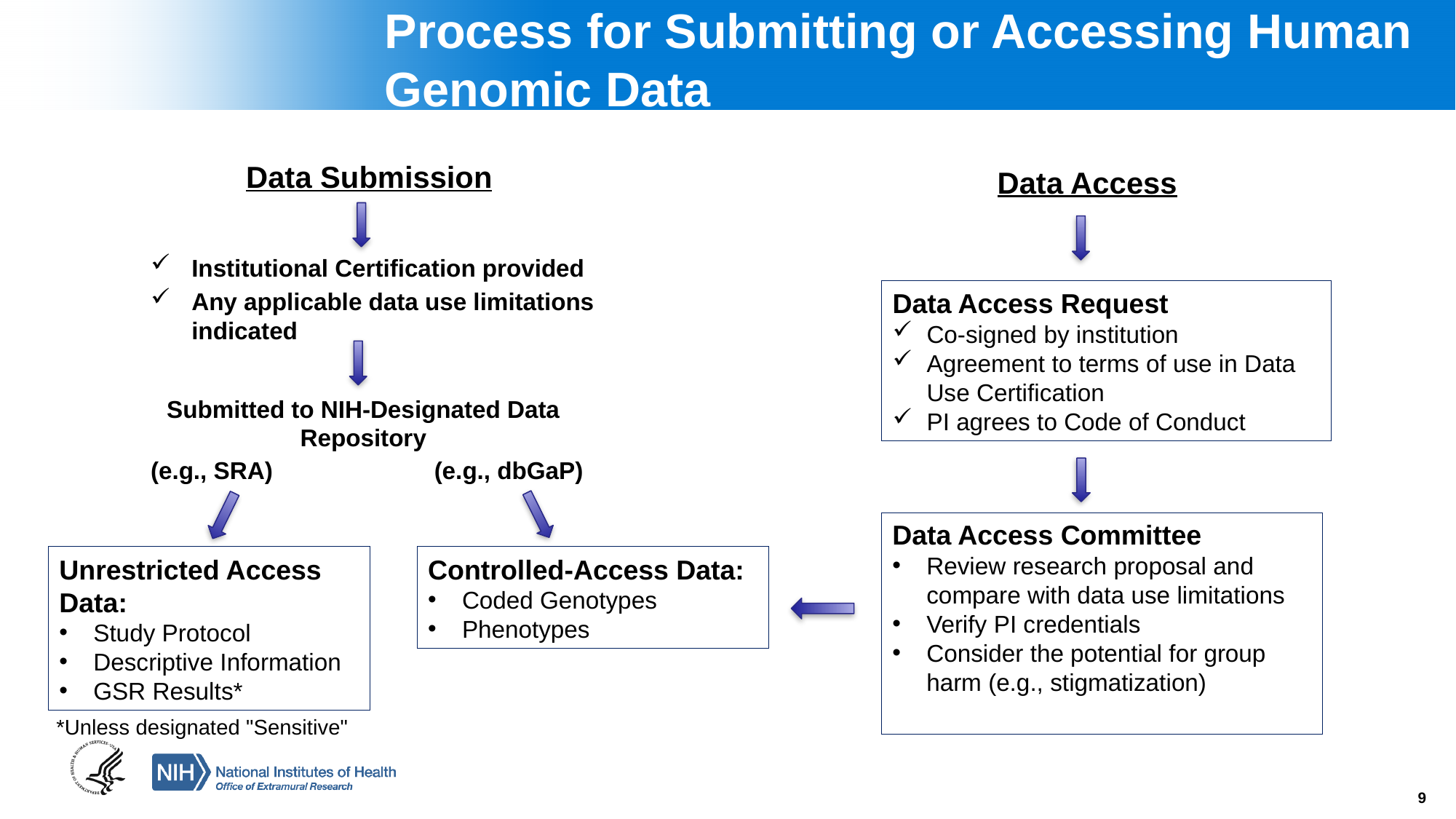

Process for Submitting or Accessing Human Genomic Data
Data Submission

Data Access

Institutional Certification provided
Any applicable data use limitations indicated

Data Access Request
Co-signed by institution
Agreement to terms of use in Data Use Certification
PI agrees to Code of Conduct

Submitted to NIH-Designated Data
Repository
(e.g., SRA)
(e.g., dbGaP)

Data Access Committee
Review research proposal and compare with data use limitations
Verify PI credentials
Consider the potential for group harm (e.g., stigmatization)

Unrestricted Access Data:
Study Protocol
Descriptive Information
GSR Results*
Controlled-Access Data:
Coded Genotypes
Phenotypes

*Unless designated "Sensitive"
9